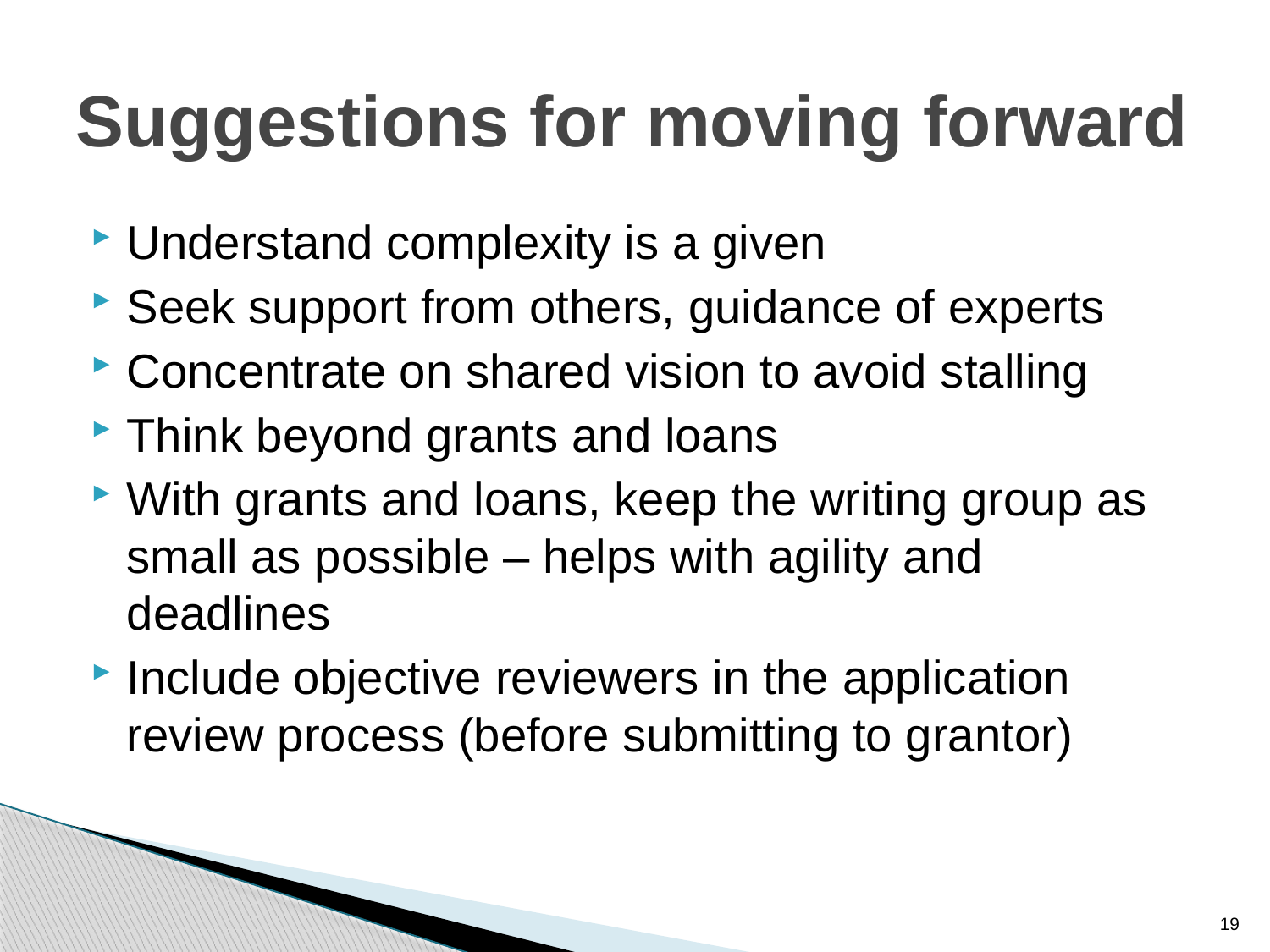

# Suggestions for moving forward
Understand complexity is a given
Seek support from others, guidance of experts
Concentrate on shared vision to avoid stalling
Think beyond grants and loans
With grants and loans, keep the writing group as small as possible – helps with agility and deadlines
Include objective reviewers in the application review process (before submitting to grantor)
19